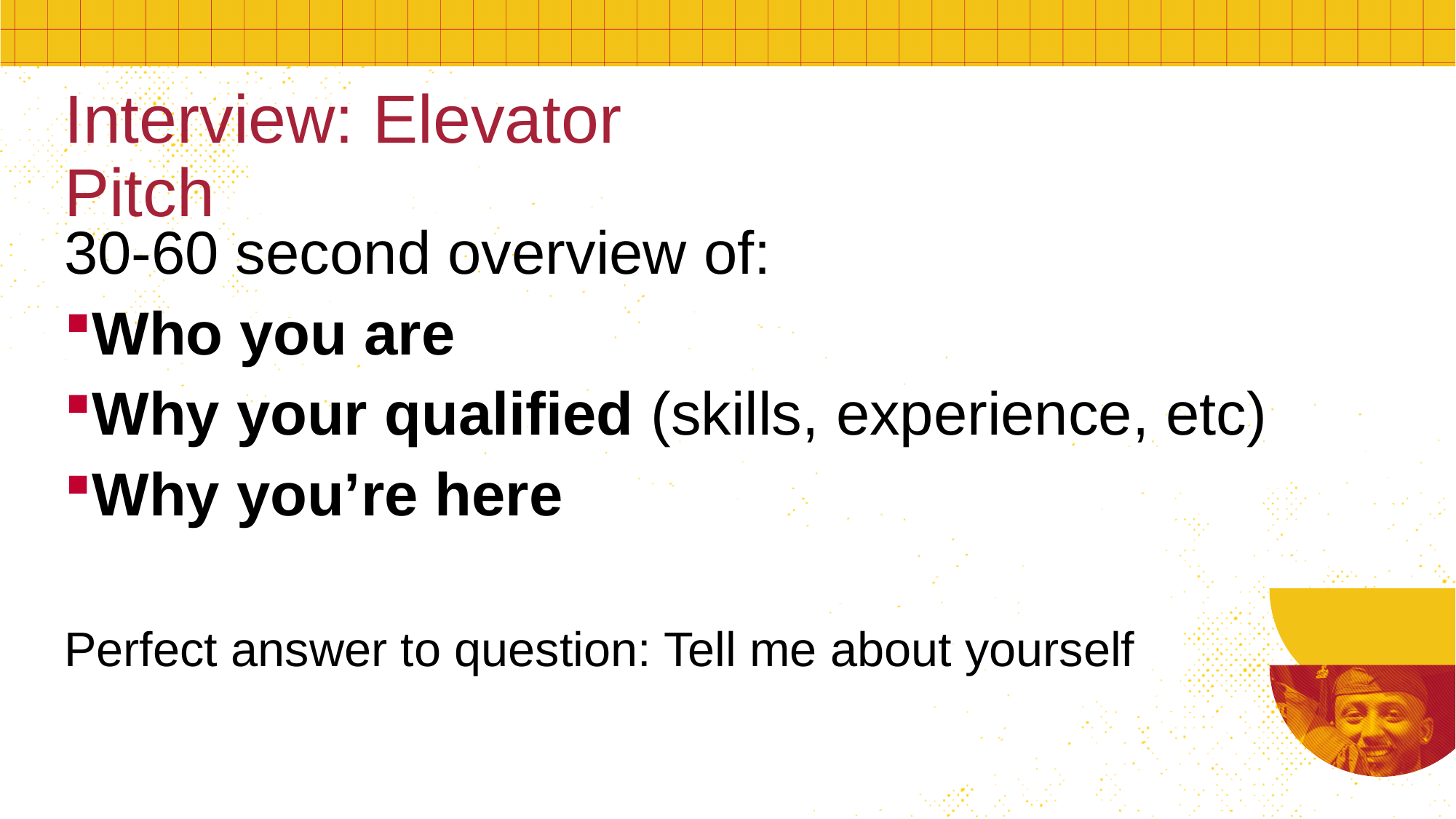

Interview: Elevator Pitch
30-60 second overview of:
Who you are
Why your qualified (skills, experience, etc)
Why you’re here

Perfect answer to question: Tell me about yourself